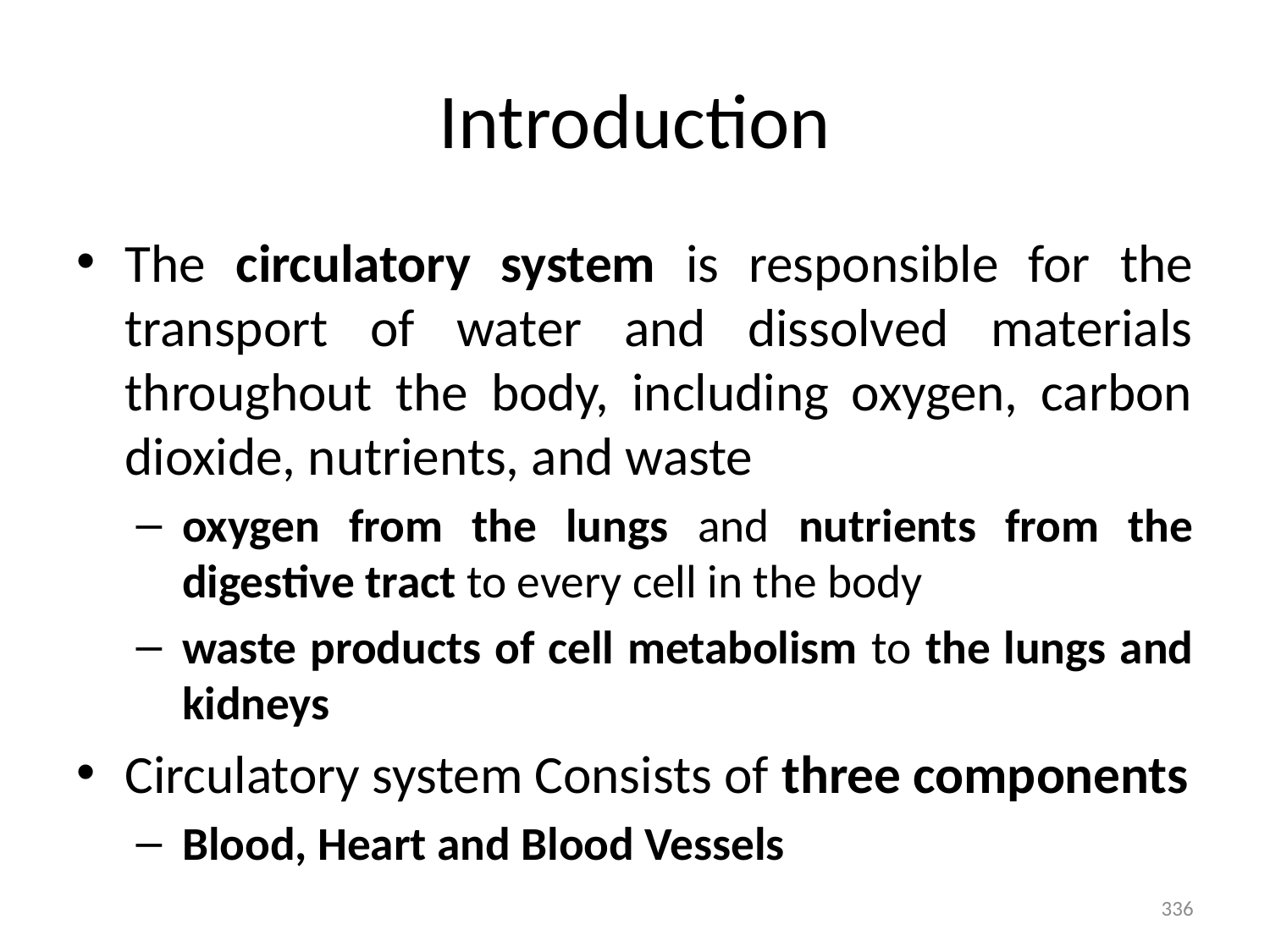

# Introduction
The circulatory system is responsible for the transport of water and dissolved materials throughout the body, including oxygen, carbon dioxide, nutrients, and waste
oxygen from the lungs and nutrients from the digestive tract to every cell in the body
waste products of cell metabolism to the lungs and kidneys
Circulatory system Consists of three components
Blood, Heart and Blood Vessels

336